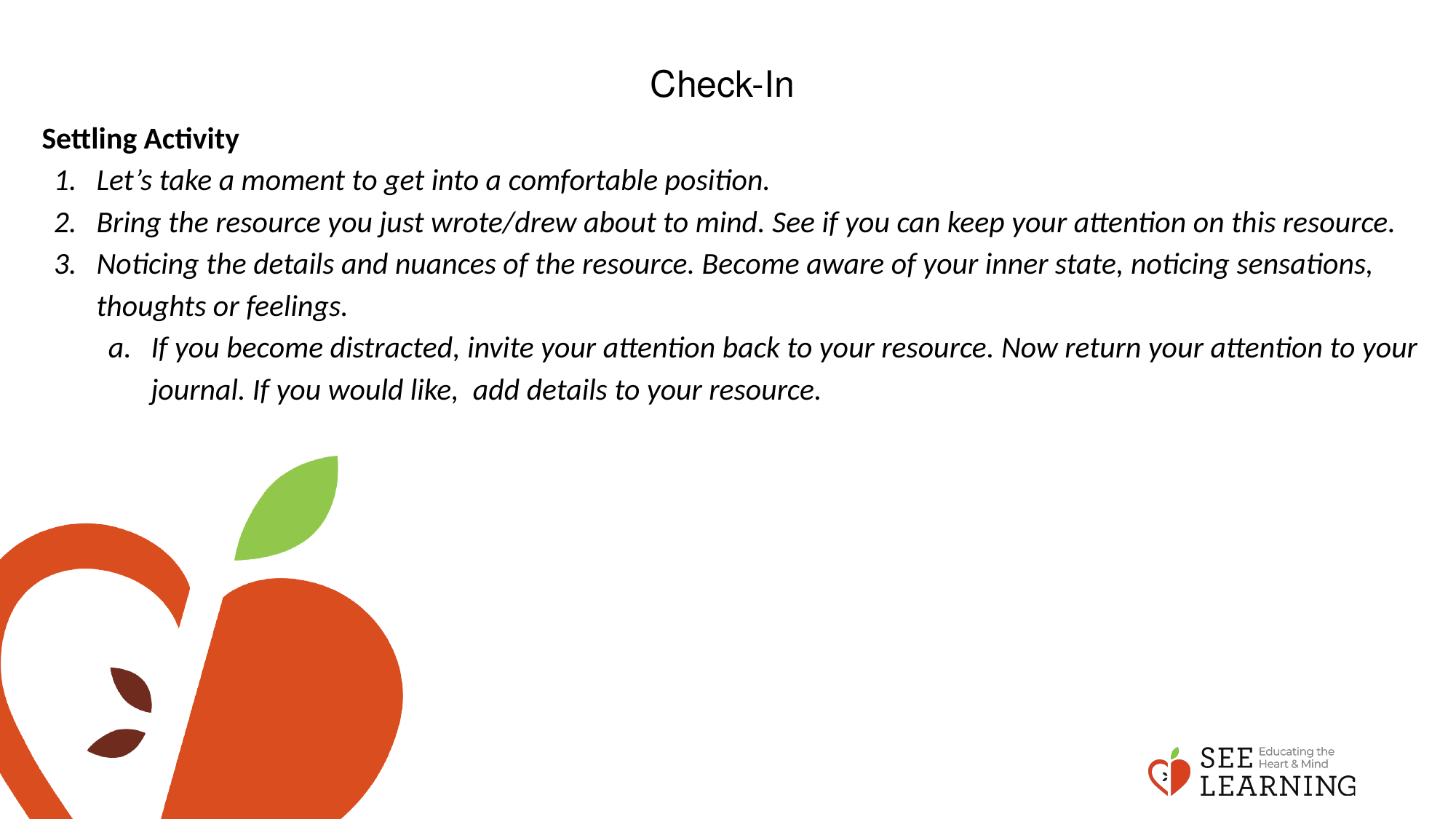

# Check-In
Settling Activity
Let’s take a moment to get into a comfortable position.
Bring the resource you just wrote/drew about to mind. See if you can keep your attention on this resource.
Noticing the details and nuances of the resource. Become aware of your inner state, noticing sensations, thoughts or feelings.
If you become distracted, invite your attention back to your resource. Now return your attention to your journal. If you would like,  add details to your resource.